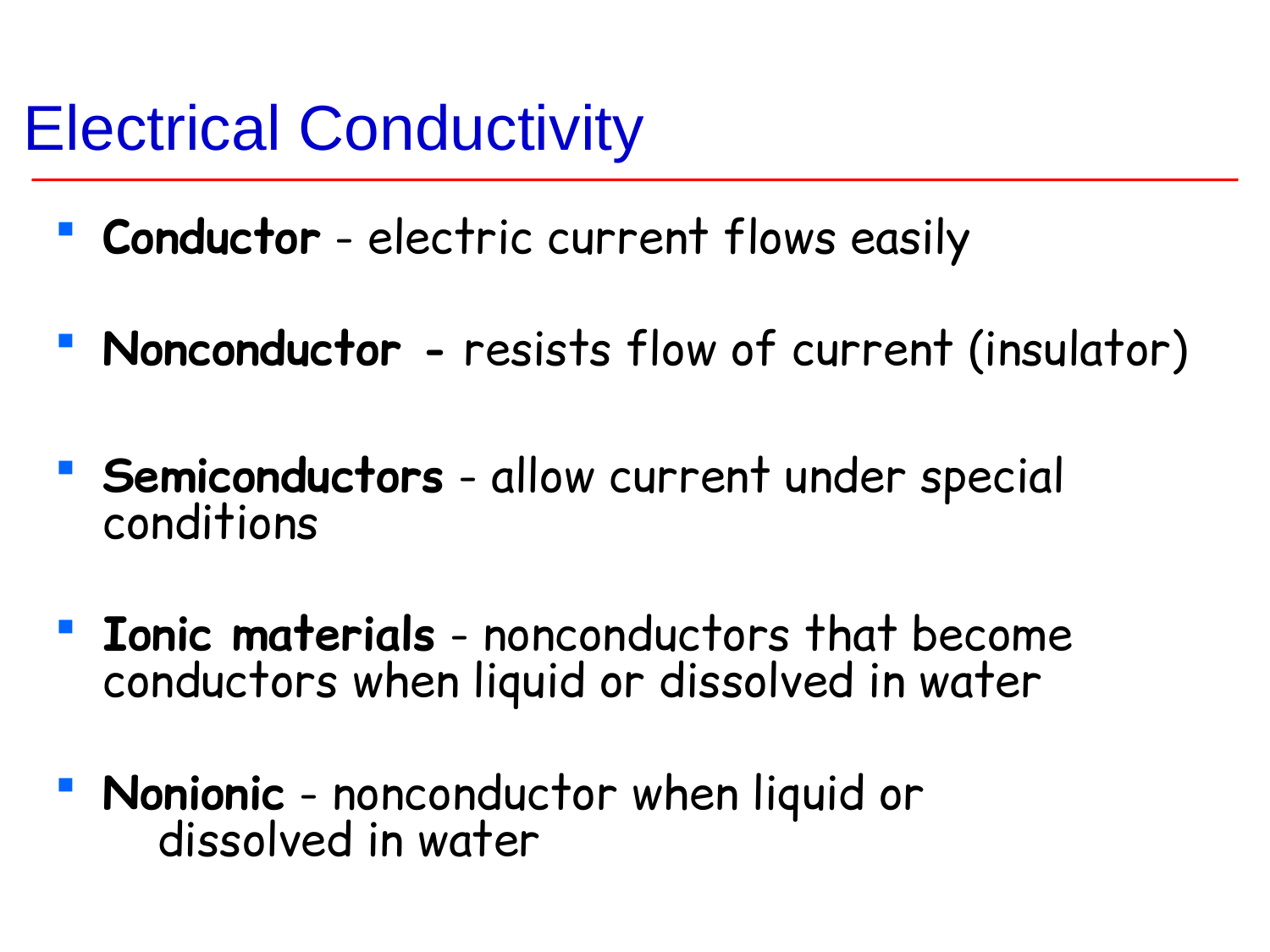

# Electrical Conductivity
Conductor - electric current flows easily

Nonconductor - resists flow of current (insulator)

Semiconductors - allow current under special conditions

Ionic materials - nonconductors that become   conductors when liquid or dissolved in water

Nonionic - nonconductor when liquid or 			     dissolved in water